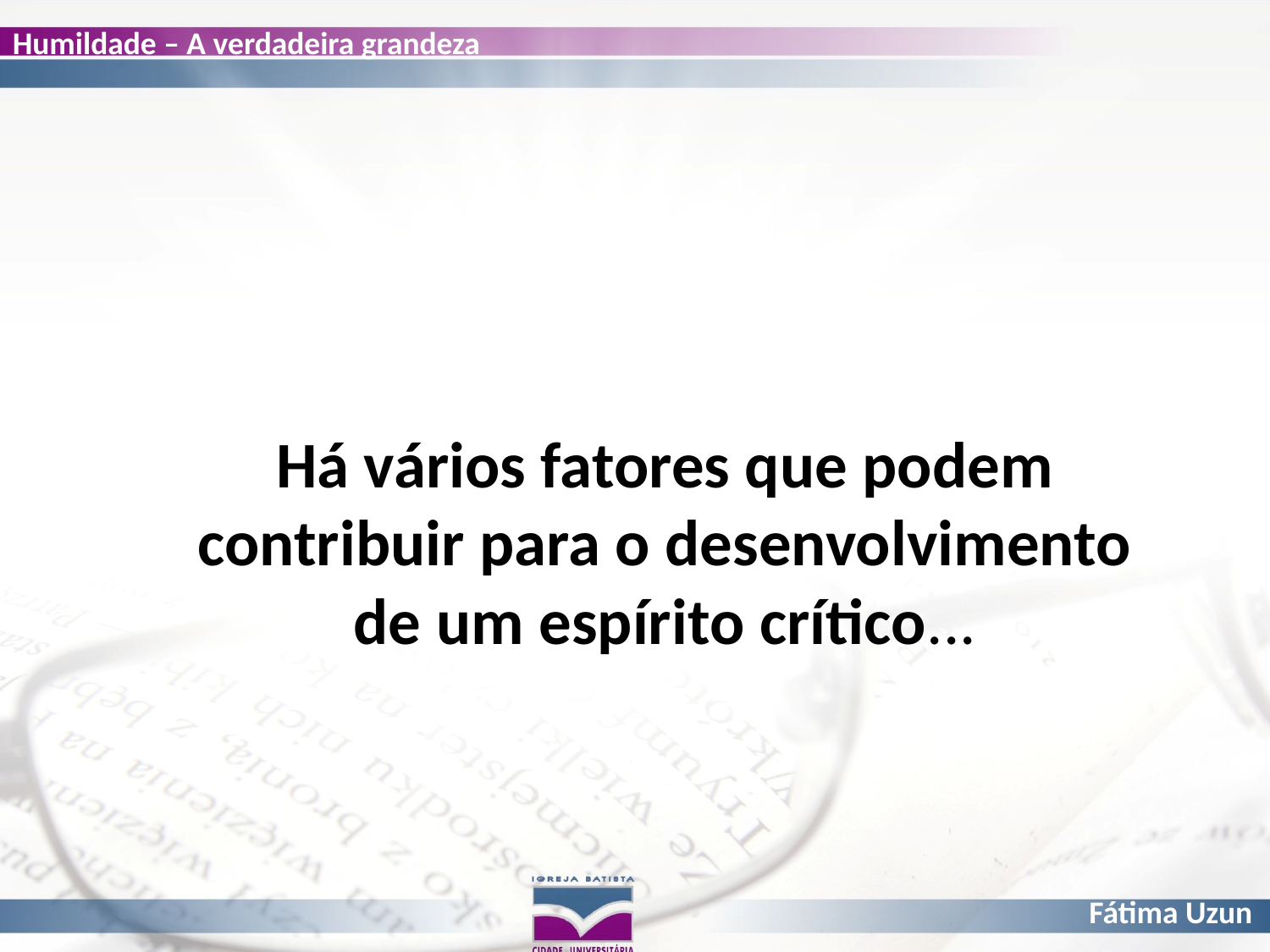

# Há vários fatores que podem contribuir para o desenvolvimento de um espírito crítico...